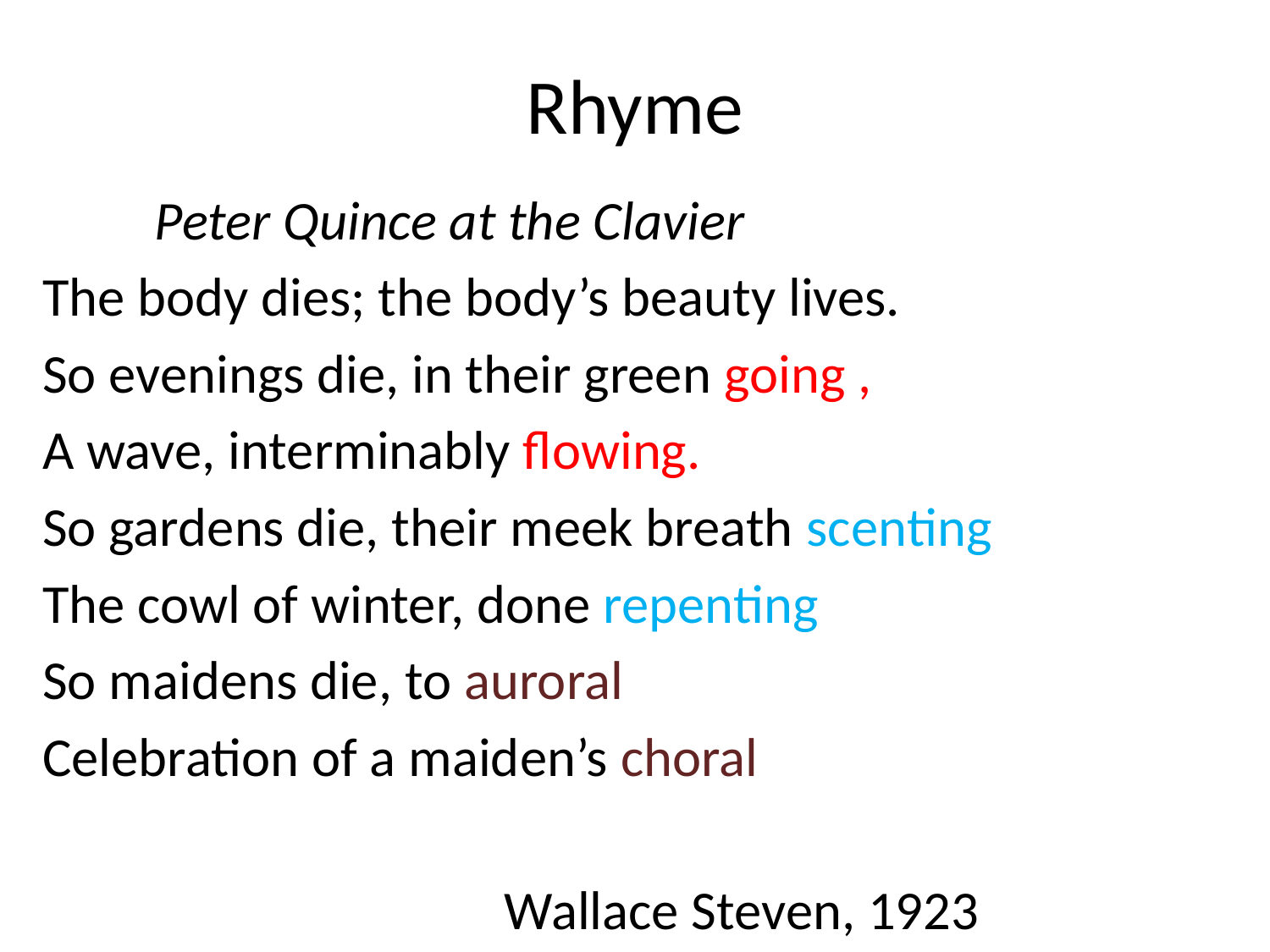

# Rhyme
         Peter Quince at the Clavier
The body dies; the body’s beauty lives.
So evenings die, in their green going ,
A wave, interminably flowing.
So gardens die, their meek breath scenting
The cowl of winter, done repenting
So maidens die, to auroral
Celebration of a maiden’s choral

                                     Wallace Steven, 1923